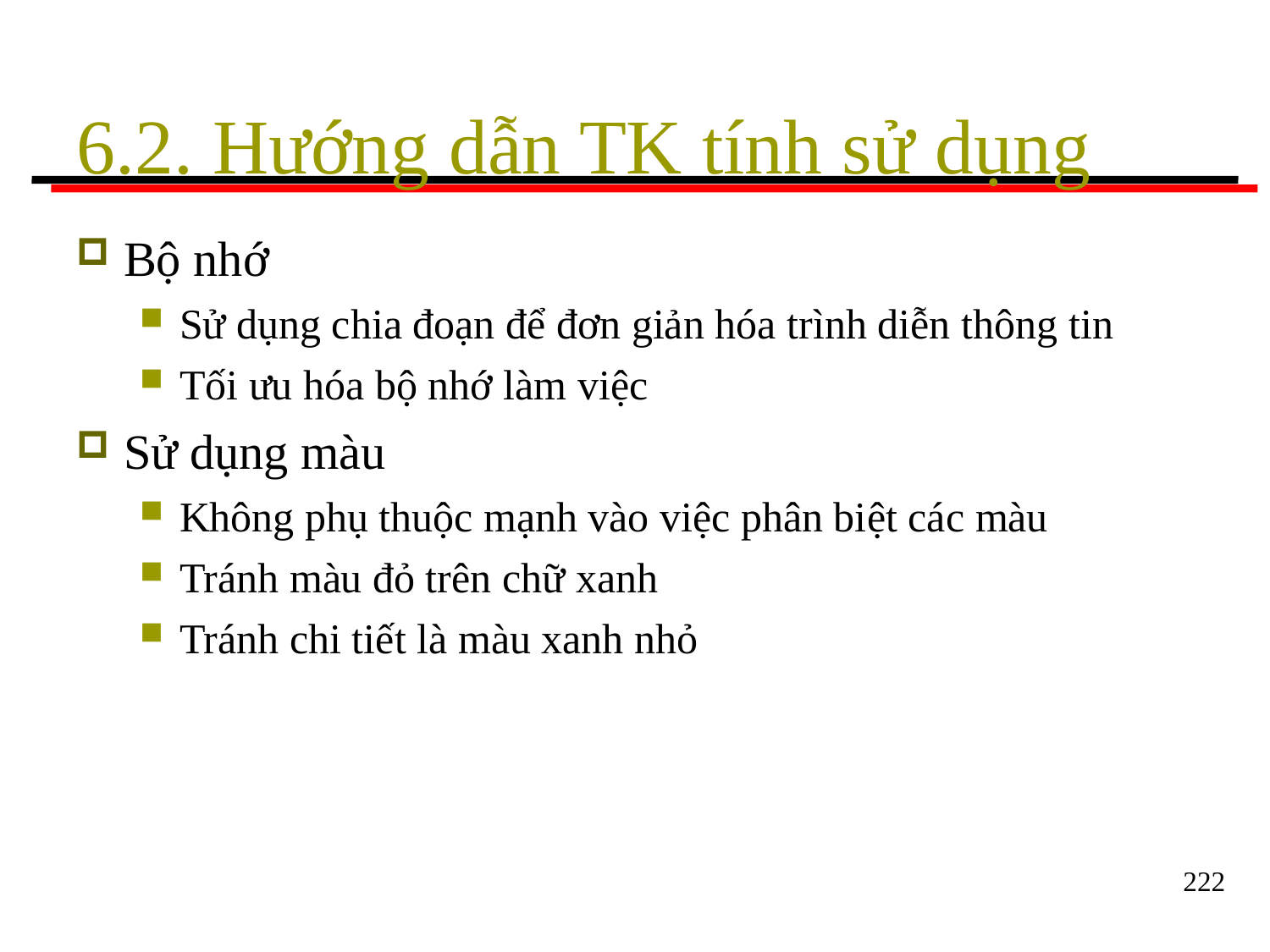

# 6.2. Hướng dẫn TK tính sử dụng
Bộ nhớ
Sử dụng chia đoạn để đơn giản hóa trình diễn thông tin
Tối ưu hóa bộ nhớ làm việc
Sử dụng màu
Không phụ thuộc mạnh vào việc phân biệt các màu
Tránh màu đỏ trên chữ xanh
Tránh chi tiết là màu xanh nhỏ
222